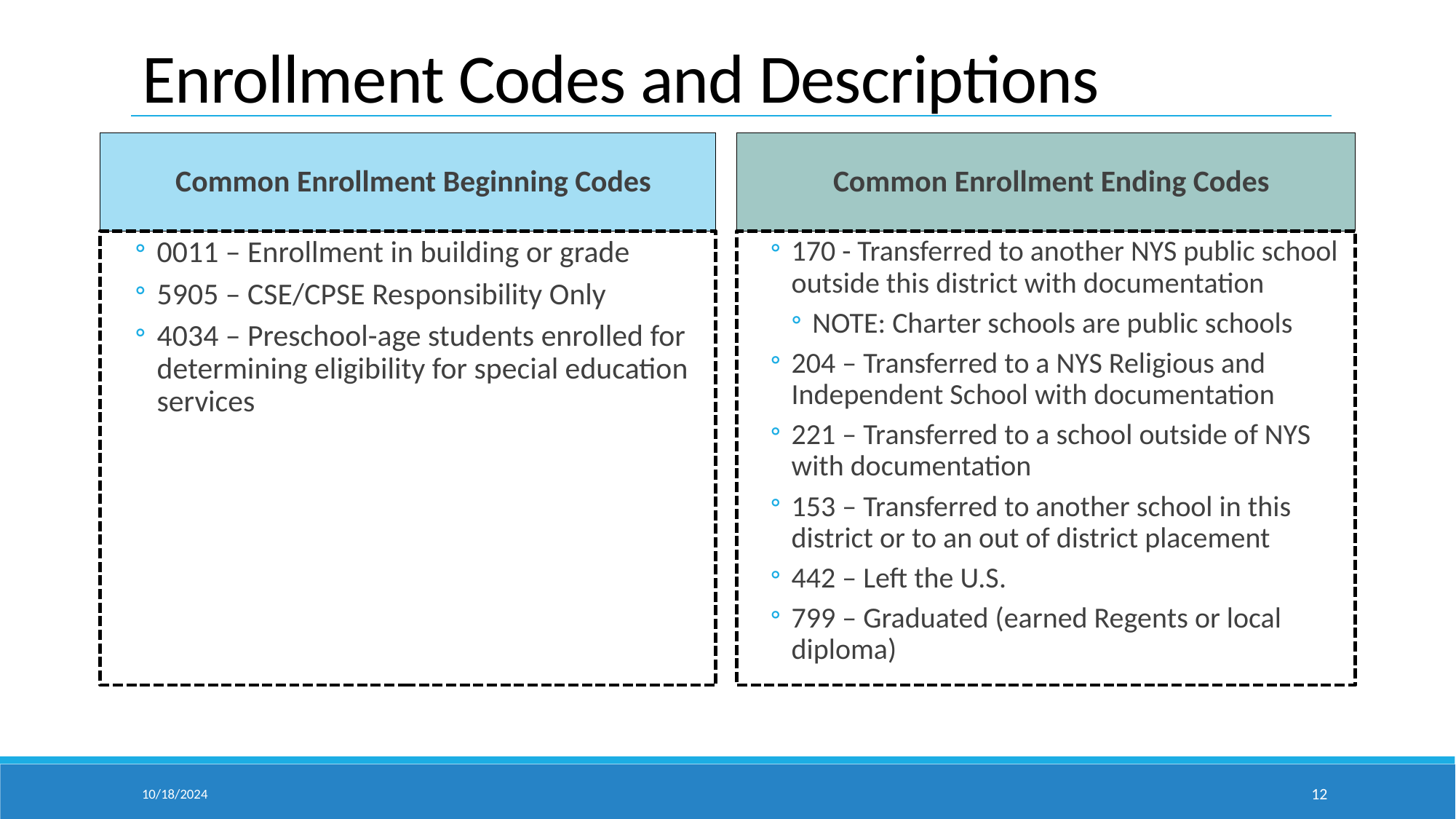

# Enrollment Codes and Descriptions
Common Enrollment Beginning Codes
Common Enrollment Ending Codes
0011 – Enrollment in building or grade
5905 – CSE/CPSE Responsibility Only
4034 – Preschool-age students enrolled for determining eligibility for special education services
170 - Transferred to another NYS public school outside this district with documentation
NOTE: Charter schools are public schools
204 – Transferred to a NYS Religious and Independent School with documentation
221 – Transferred to a school outside of NYS with documentation
153 – Transferred to another school in this district or to an out of district placement
442 – Left the U.S.
799 – Graduated (earned Regents or local diploma)

10/18/2024
12